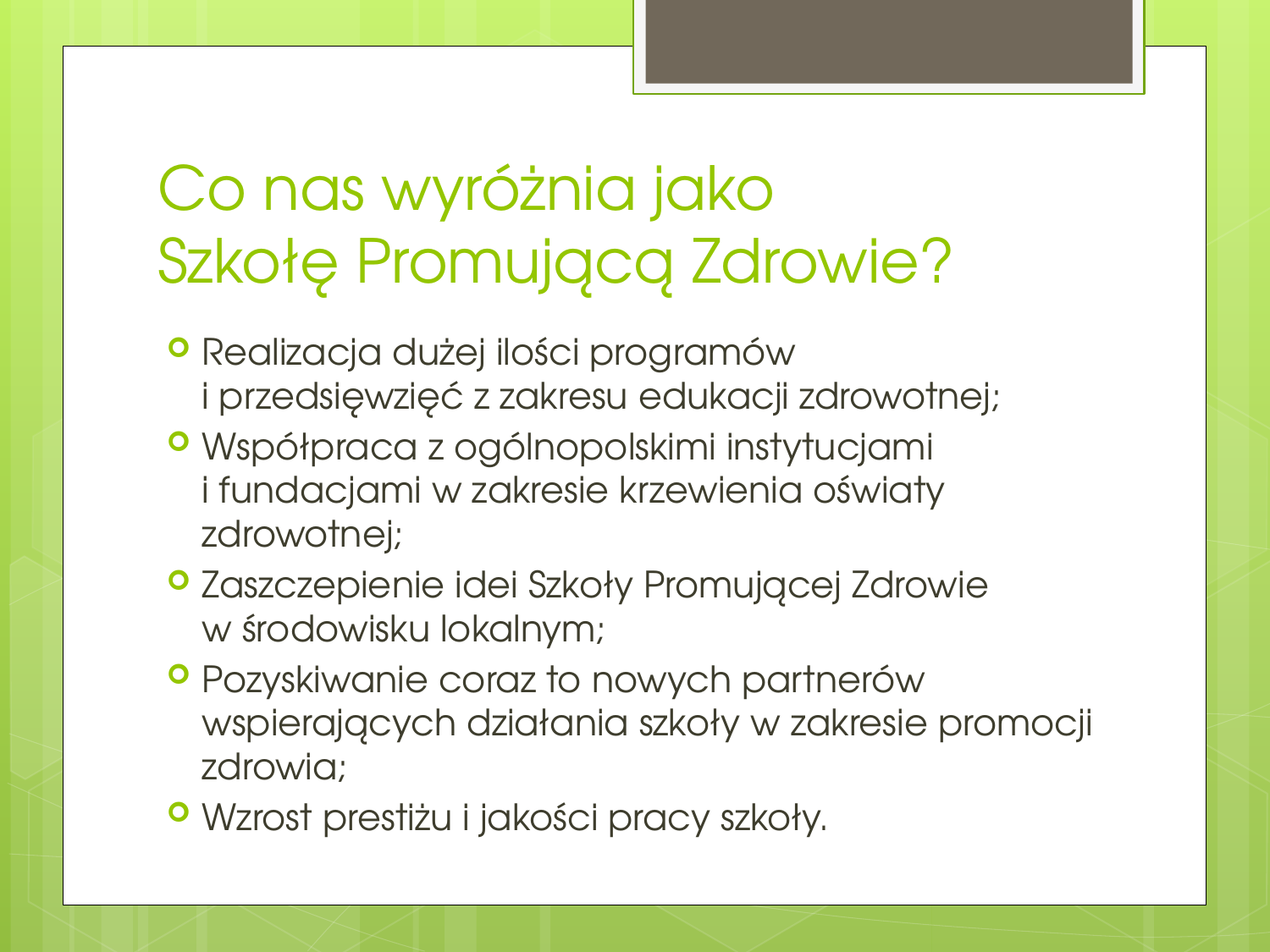

# Co nas wyróżnia jako Szkołę Promującą Zdrowie?
Realizacja dużej ilości programów
i przedsięwzięć z zakresu edukacji zdrowotnej;
Współpraca z ogólnopolskimi instytucjami
i fundacjami w zakresie krzewienia oświaty zdrowotnej;
Zaszczepienie idei Szkoły Promującej Zdrowie
w środowisku lokalnym;
Pozyskiwanie coraz to nowych partnerów wspierających działania szkoły w zakresie promocji zdrowia;
Wzrost prestiżu i jakości pracy szkoły.